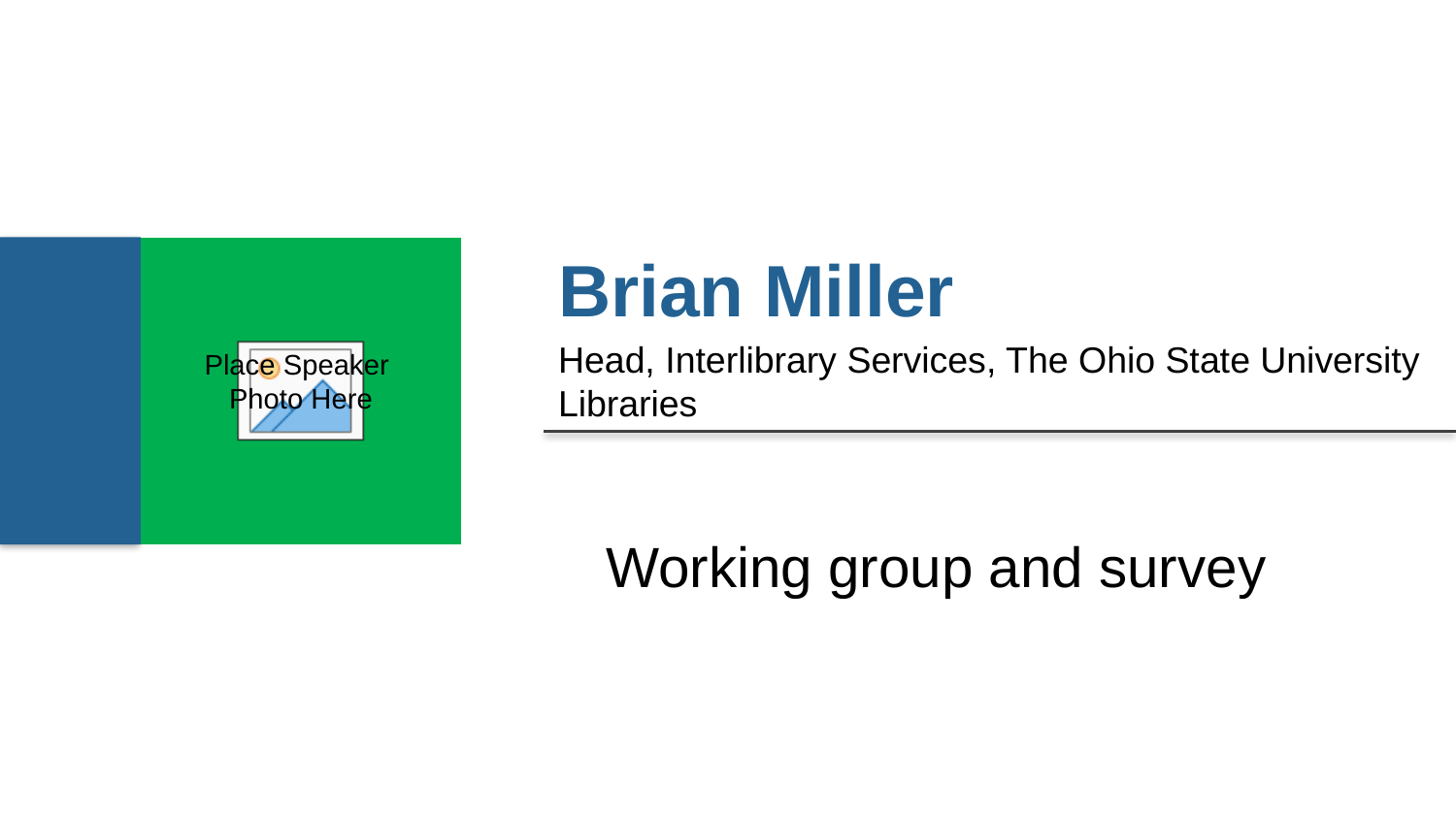

Brian Miller

Head, Interlibrary Services, The Ohio State University Libraries
Working group and survey